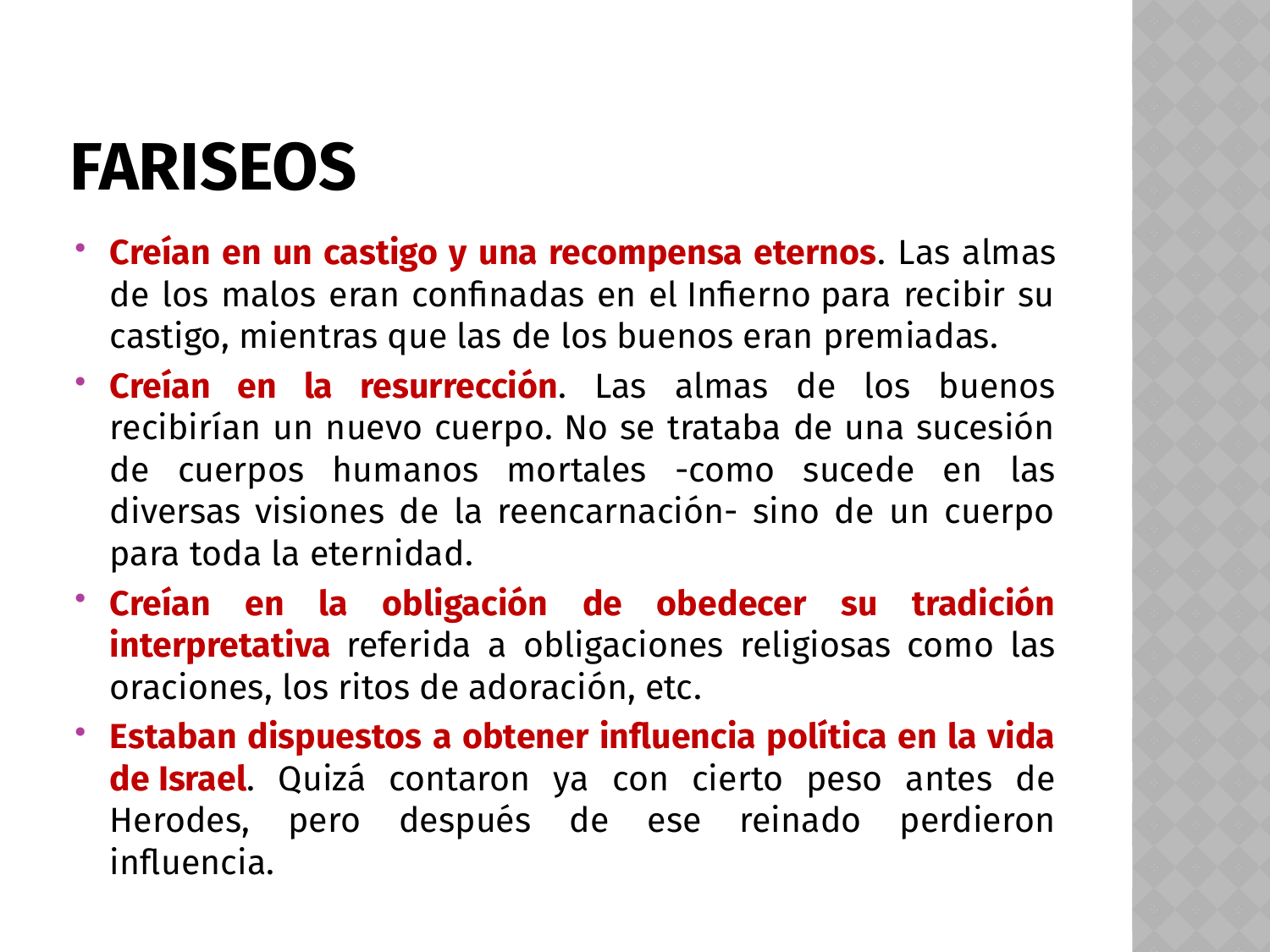

# Fariseos
Creían en un castigo y una recompensa eternos. Las almas de los malos eran confinadas en el Infierno para recibir su castigo, mientras que las de los buenos eran premiadas.
Creían en la resurrección. Las almas de los buenos recibirían un nuevo cuerpo. No se trataba de una sucesión de cuerpos humanos mortales -como sucede en las diversas visiones de la reencarnación- sino de un cuerpo para toda la eternidad.
Creían en la obligación de obedecer su tradición interpretativa referida a obligaciones religiosas como las oraciones, los ritos de adoración, etc.
Estaban dispuestos a obtener influencia política en la vida de Israel. Quizá contaron ya con cierto peso antes de Herodes, pero después de ese reinado perdieron influencia.